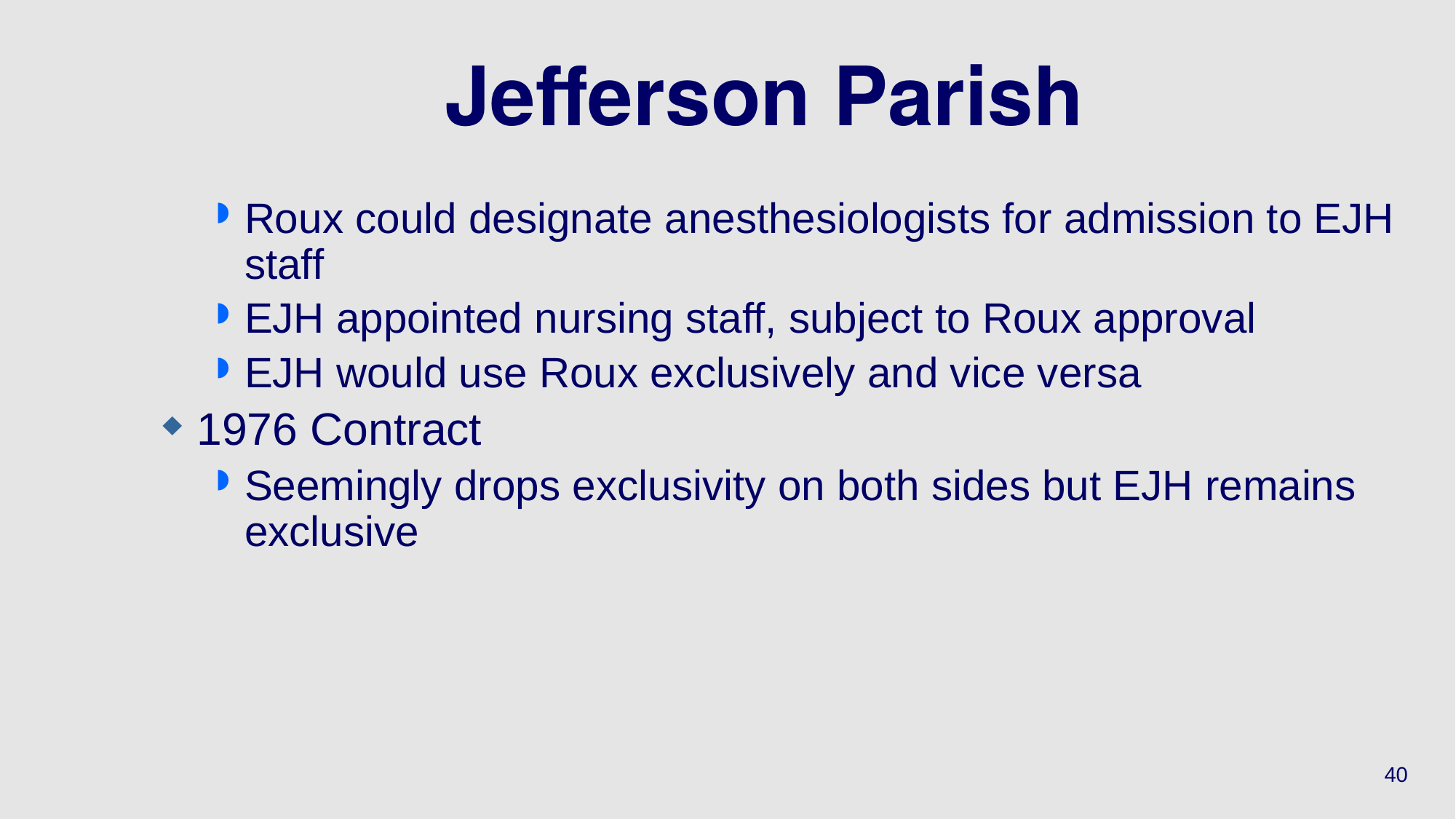

# Jefferson Parish
Roux could designate anesthesiologists for admission to EJH staff
EJH appointed nursing staff, subject to Roux approval
EJH would use Roux exclusively and vice versa
1976 Contract
Seemingly drops exclusivity on both sides but EJH remains exclusive
40